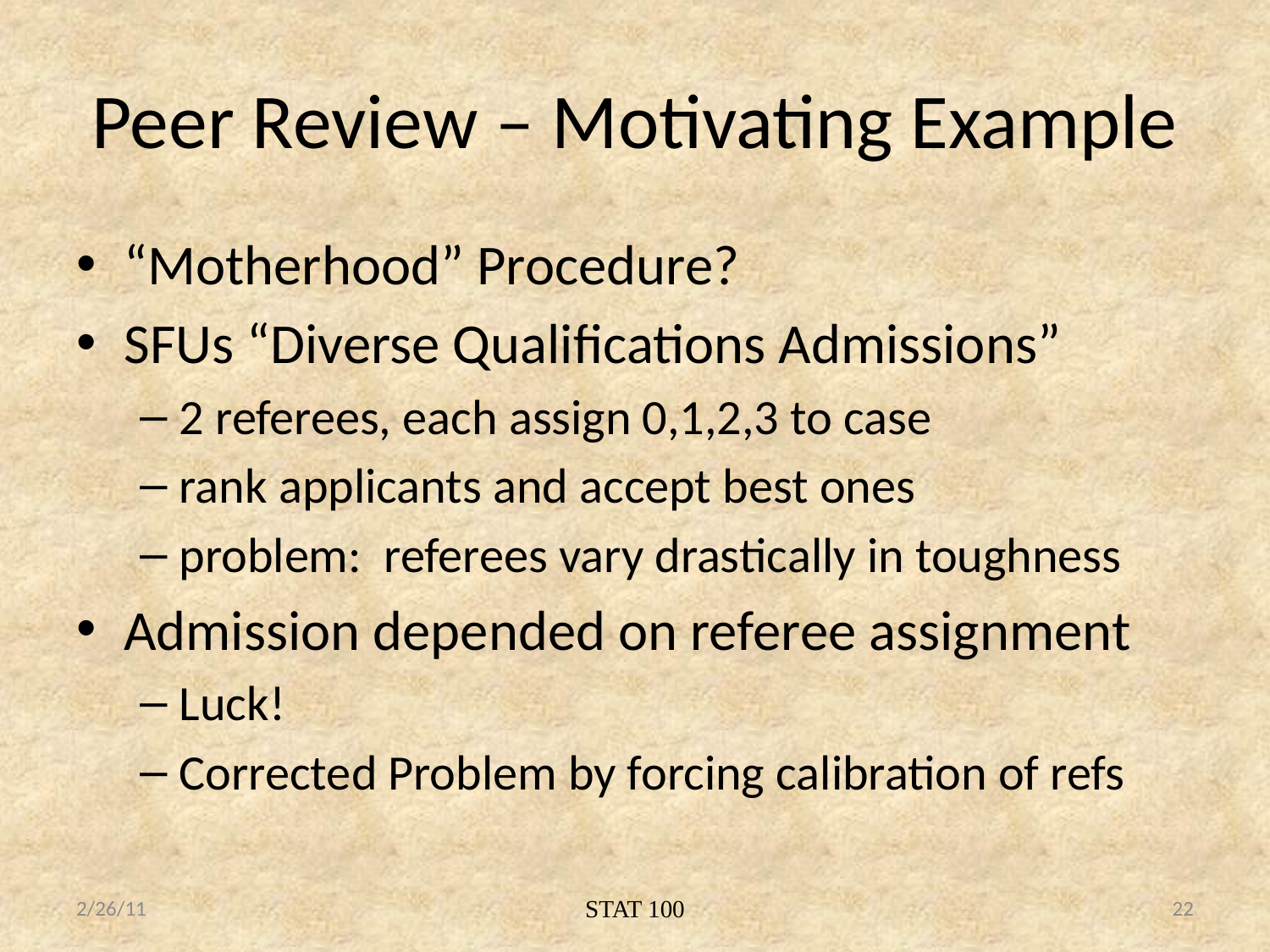

# Peer Review – Motivating Example
“Motherhood” Procedure?
SFUs “Diverse Qualifications Admissions”
2 referees, each assign 0,1,2,3 to case
rank applicants and accept best ones
problem:  referees vary drastically in toughness
Admission depended on referee assignment
Luck!
Corrected Problem by forcing calibration of refs
2/26/11
STAT 100
22